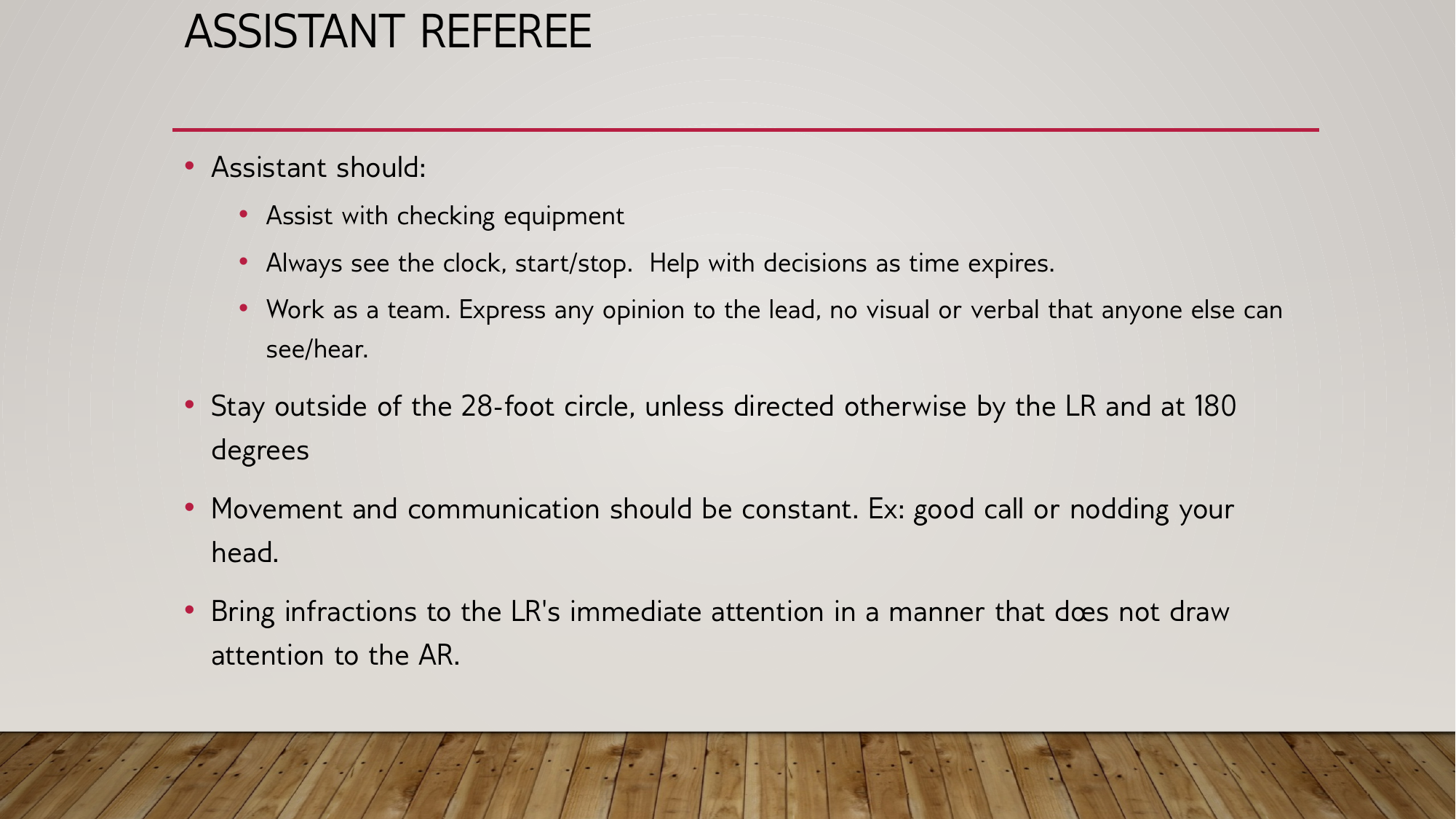

# Assistant Referee
Assistant should:
Assist with checking equipment
Always see the clock, start/stop.  Help with decisions as time expires.
Work as a team. Express any opinion to the lead, no visual or verbal that anyone else can see/hear.
Stay outside of the 28-foot circle, unless directed otherwise by the LR and at 180 degrees
Movement and communication should be constant. Ex: good call or nodding your head.
Bring infractions to the LR's immediate attention in a manner that does not draw attention to the AR.